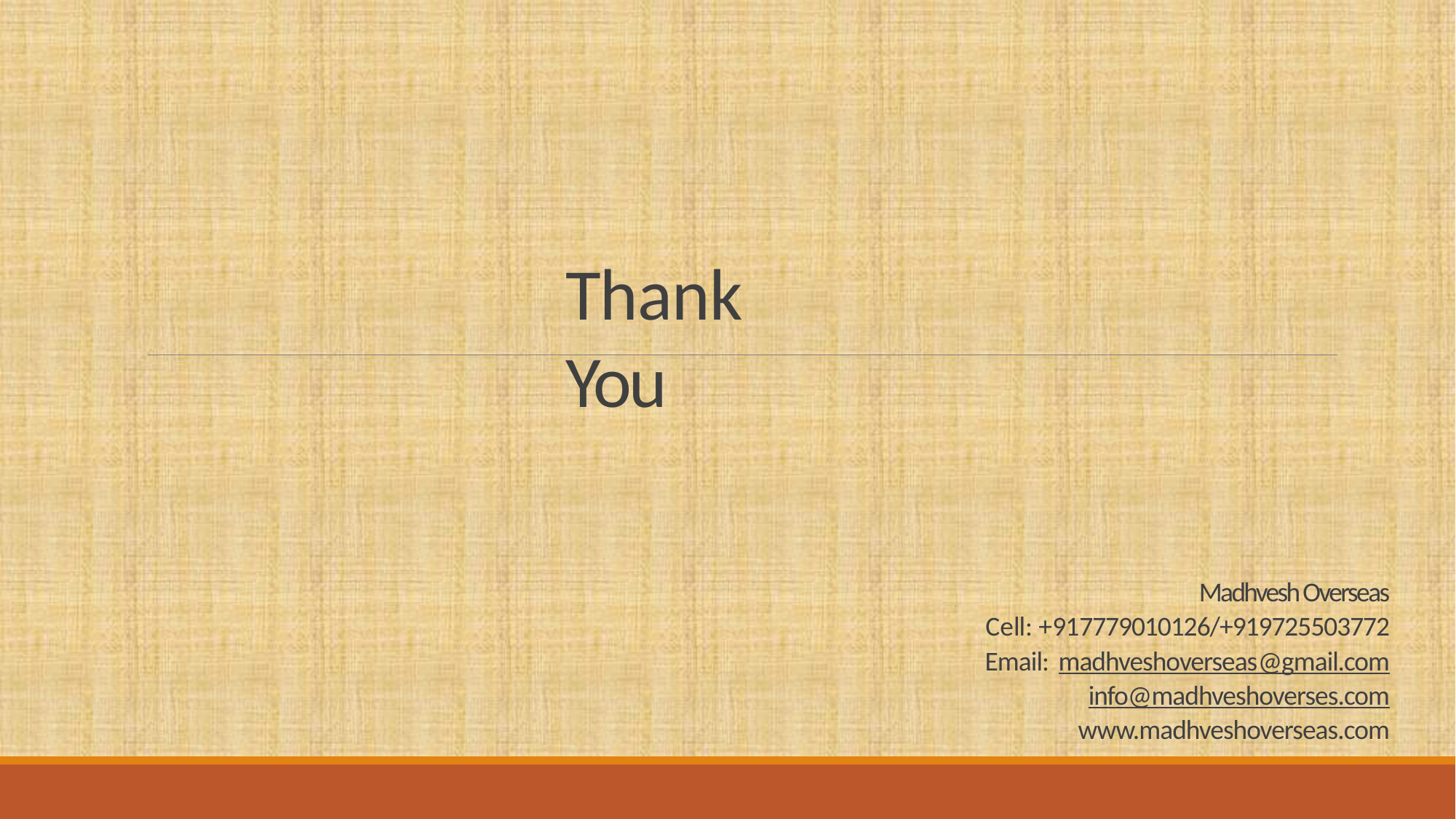

# Thank You

Madhvesh Overseas
Cell: +917779010126/+919725503772
Email: madhveshoverseas@gmail.com
info@madhveshoverses.com
www.madhveshoverseas.com